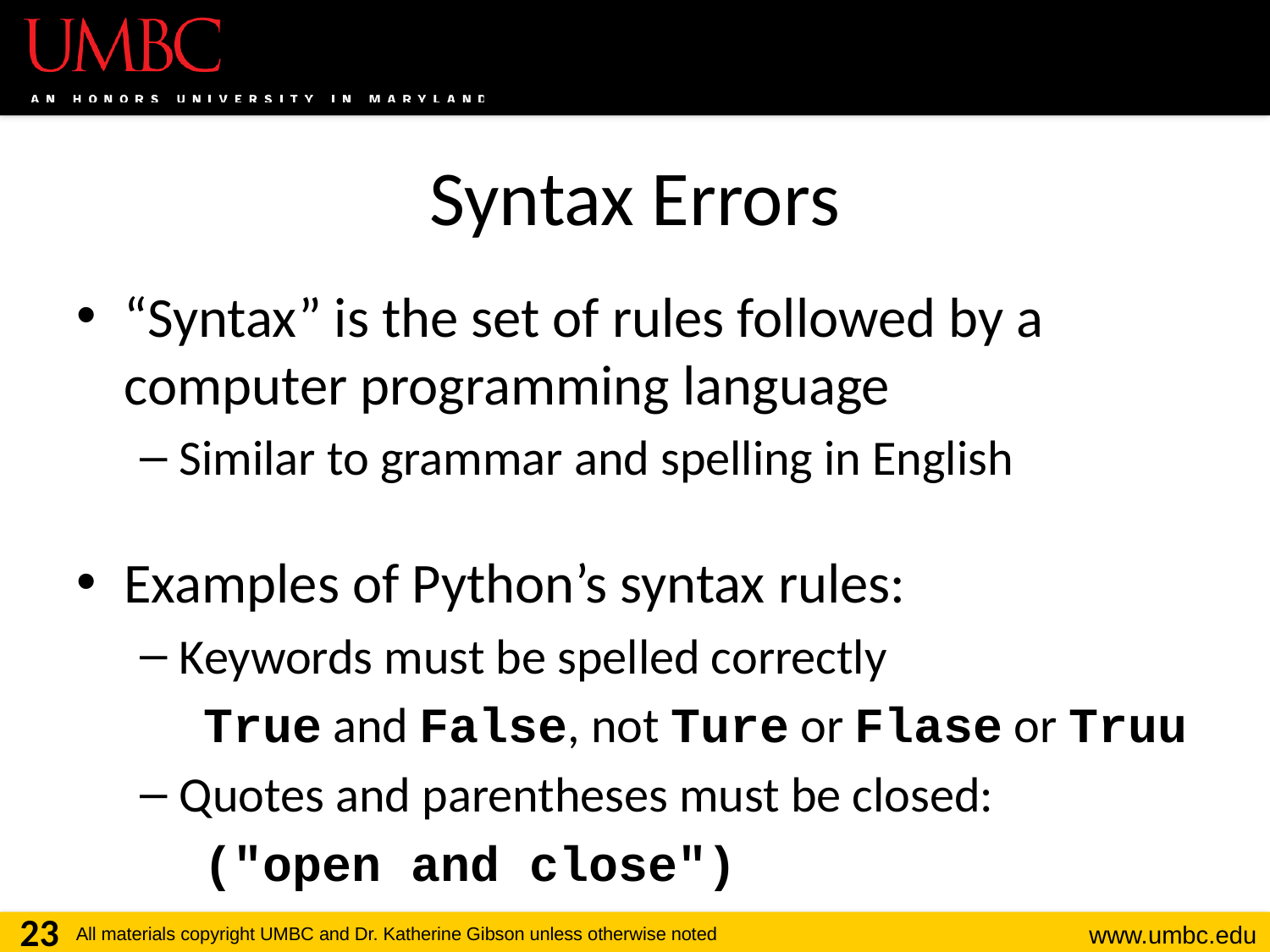

# Syntax Errors
“Syntax” is the set of rules followed by a computer programming language
Similar to grammar and spelling in English

Examples of Python’s syntax rules:
Keywords must be spelled correctly
True and False, not Ture or Flase or Truu
Quotes and parentheses must be closed:
("open and close")
23